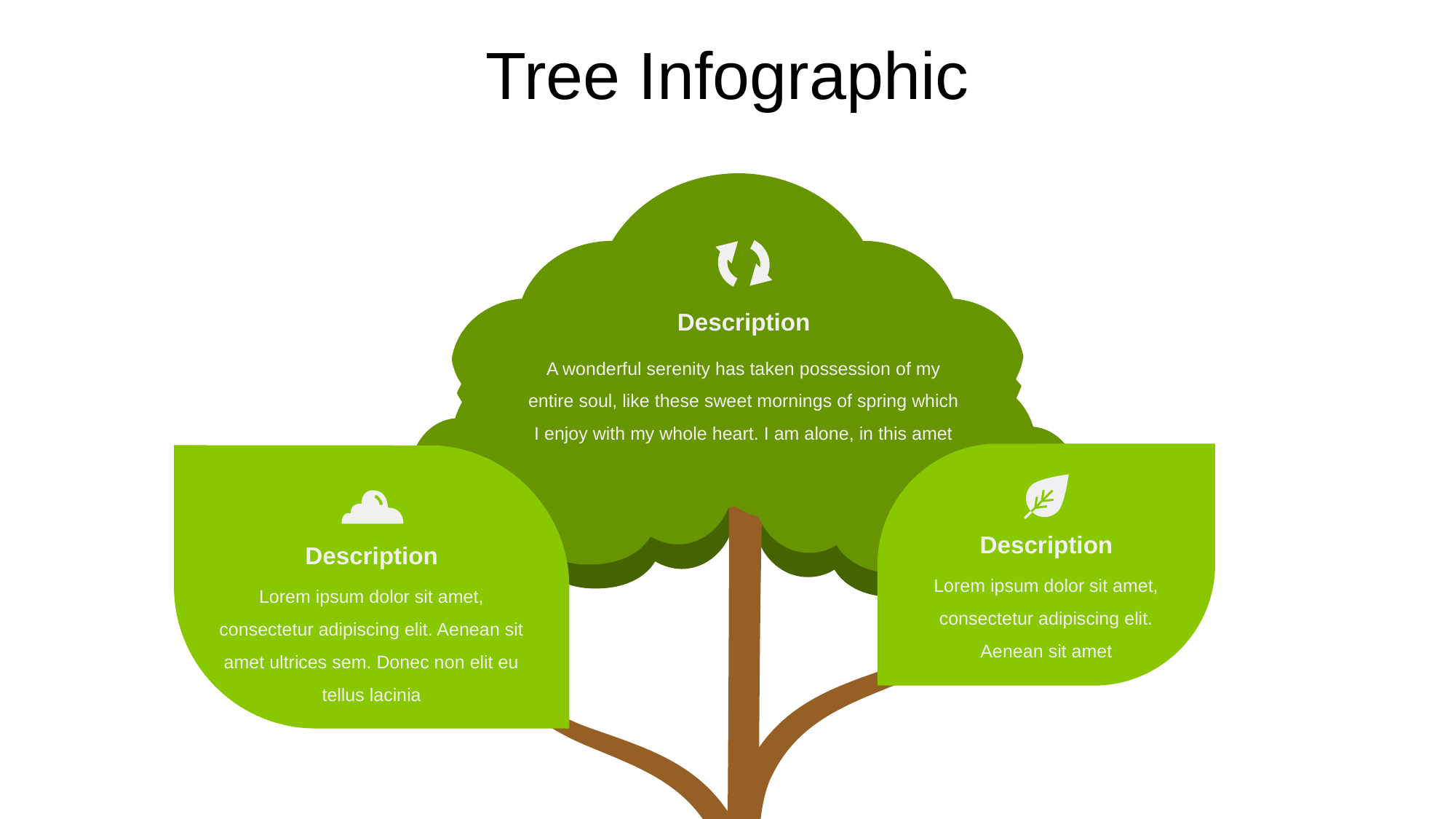

Tree Infographic

Description
A wonderful serenity has taken possession of my entire soul, like these sweet mornings of spring which I enjoy with my whole heart. I am alone, in this amet

Description
Description
Lorem ipsum dolor sit amet, consectetur adipiscing elit. Aenean sit amet
Lorem ipsum dolor sit amet, consectetur adipiscing elit. Aenean sit amet ultrices sem. Donec non elit eu tellus lacinia